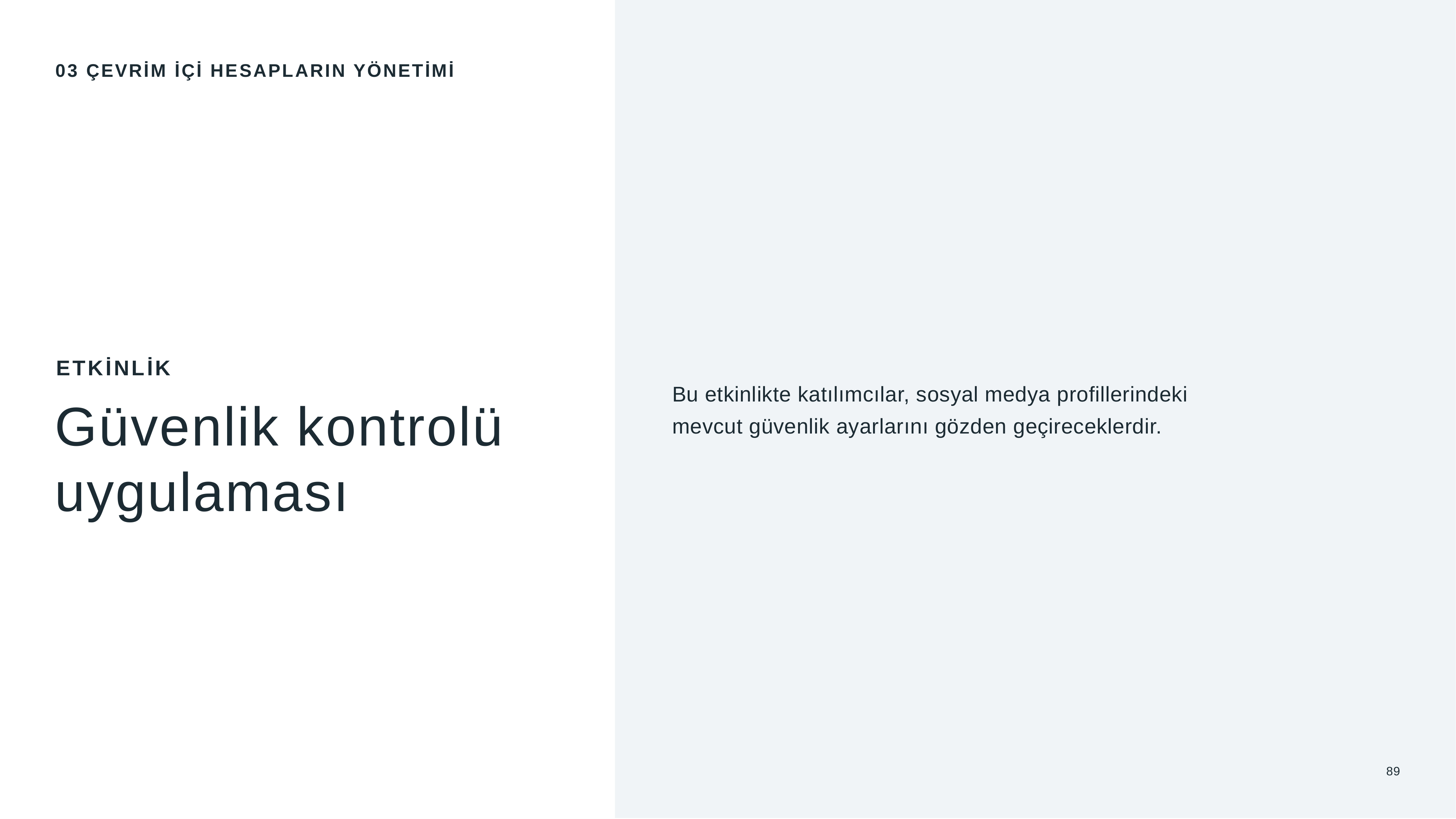

03 Çevrİm İçİ hesapların yönetimi
ETKİNLİK
Bu etkinlikte katılımcılar, sosyal medya profillerindeki
mevcut güvenlik ayarlarını gözden geçireceklerdir.
Güvenlik kontrolü uygulaması
89